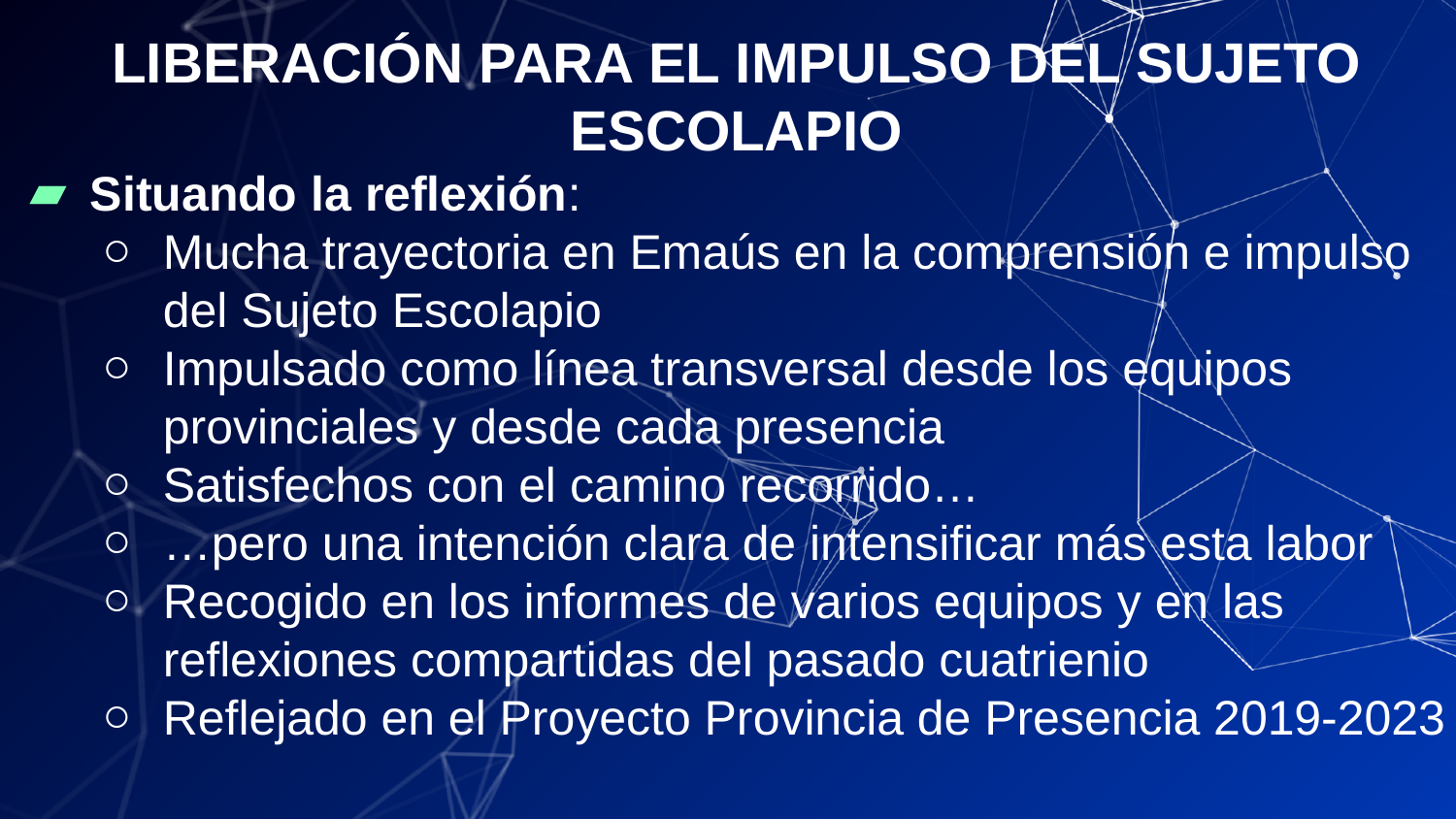

# LIBERACIÓN PARA EL IMPULSO DEL SUJETO ESCOLAPIO
Situando la reflexión:
Mucha trayectoria en Emaús en la comprensión e impulso del Sujeto Escolapio
Impulsado como línea transversal desde los equipos provinciales y desde cada presencia
Satisfechos con el camino recorrido…
…pero una intención clara de intensificar más esta labor
Recogido en los informes de varios equipos y en las reflexiones compartidas del pasado cuatrienio
Reflejado en el Proyecto Provincia de Presencia 2019-2023
5